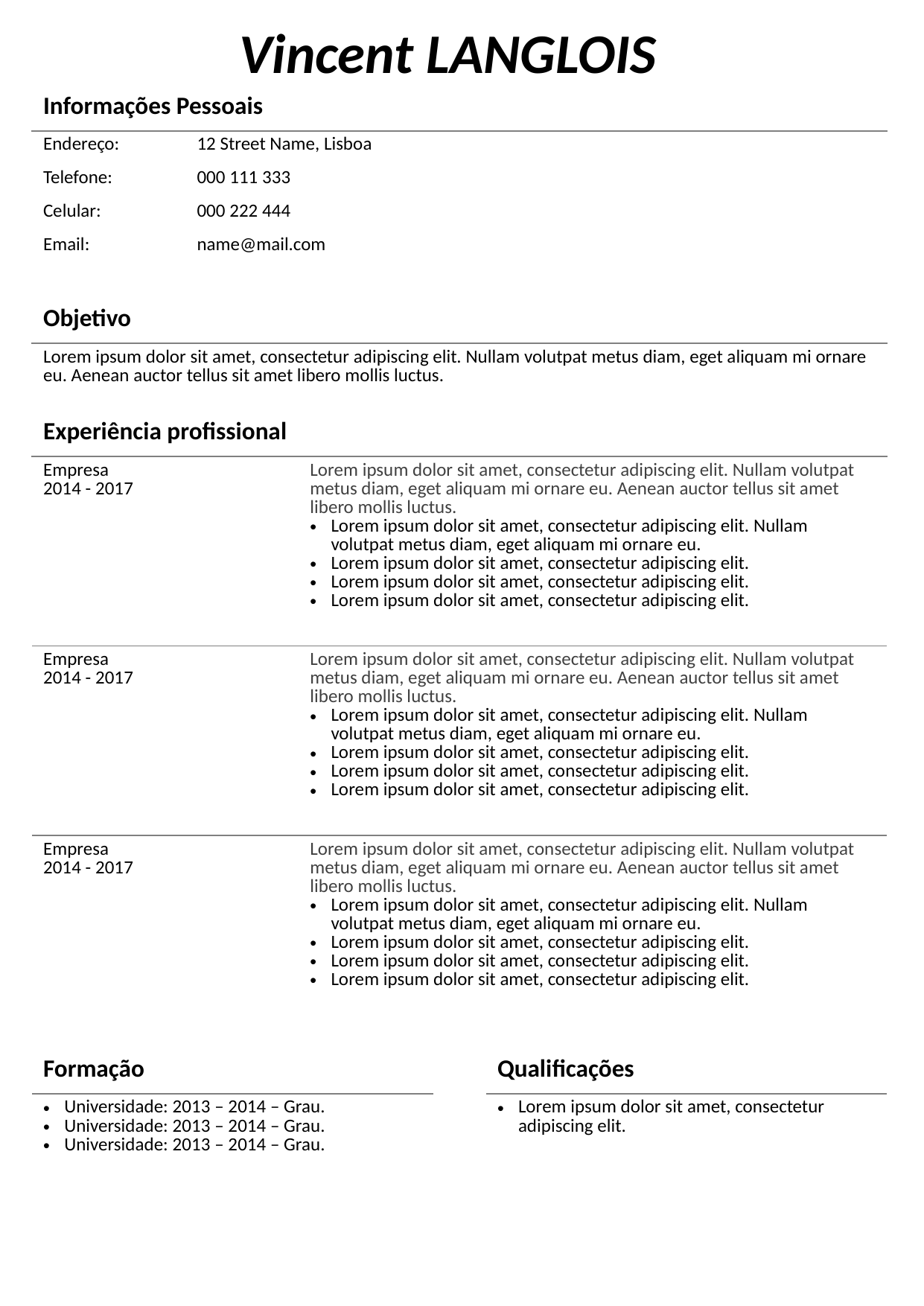

Vincent LANGLOIS
| Informações Pessoais |  |
| --- | --- |
| Endereço: | 12 Street Name, Lisboa |
| Telefone: | 000 111 333 |
| Celular: | 000 222 444 |
| Email: | name@mail.com |
| Objetivo |
| --- |
| Lorem ipsum dolor sit amet, consectetur adipiscing elit. Nullam volutpat metus diam, eget aliquam mi ornare eu. Aenean auctor tellus sit amet libero mollis luctus. |
| Experiência profissional |  |
| --- | --- |
| Empresa 2014 - 2017 | Lorem ipsum dolor sit amet, consectetur adipiscing elit. Nullam volutpat metus diam, eget aliquam mi ornare eu. Aenean auctor tellus sit amet libero mollis luctus. Lorem ipsum dolor sit amet, consectetur adipiscing elit. Nullam volutpat metus diam, eget aliquam mi ornare eu. Lorem ipsum dolor sit amet, consectetur adipiscing elit. Lorem ipsum dolor sit amet, consectetur adipiscing elit. Lorem ipsum dolor sit amet, consectetur adipiscing elit. |
| Empresa 2014 - 2017 | Lorem ipsum dolor sit amet, consectetur adipiscing elit. Nullam volutpat metus diam, eget aliquam mi ornare eu. Aenean auctor tellus sit amet libero mollis luctus. Lorem ipsum dolor sit amet, consectetur adipiscing elit. Nullam volutpat metus diam, eget aliquam mi ornare eu. Lorem ipsum dolor sit amet, consectetur adipiscing elit. Lorem ipsum dolor sit amet, consectetur adipiscing elit. Lorem ipsum dolor sit amet, consectetur adipiscing elit. |
| Empresa 2014 - 2017 | Lorem ipsum dolor sit amet, consectetur adipiscing elit. Nullam volutpat metus diam, eget aliquam mi ornare eu. Aenean auctor tellus sit amet libero mollis luctus. Lorem ipsum dolor sit amet, consectetur adipiscing elit. Nullam volutpat metus diam, eget aliquam mi ornare eu. Lorem ipsum dolor sit amet, consectetur adipiscing elit. Lorem ipsum dolor sit amet, consectetur adipiscing elit. Lorem ipsum dolor sit amet, consectetur adipiscing elit. |
| Formação |  |
| --- | --- |
| Universidade: 2013 – 2014 – Grau. Universidade: 2013 – 2014 – Grau. Universidade: 2013 – 2014 – Grau. |  |
| Qualificações |  |
| --- | --- |
| Lorem ipsum dolor sit amet, consectetur adipiscing elit. |  |